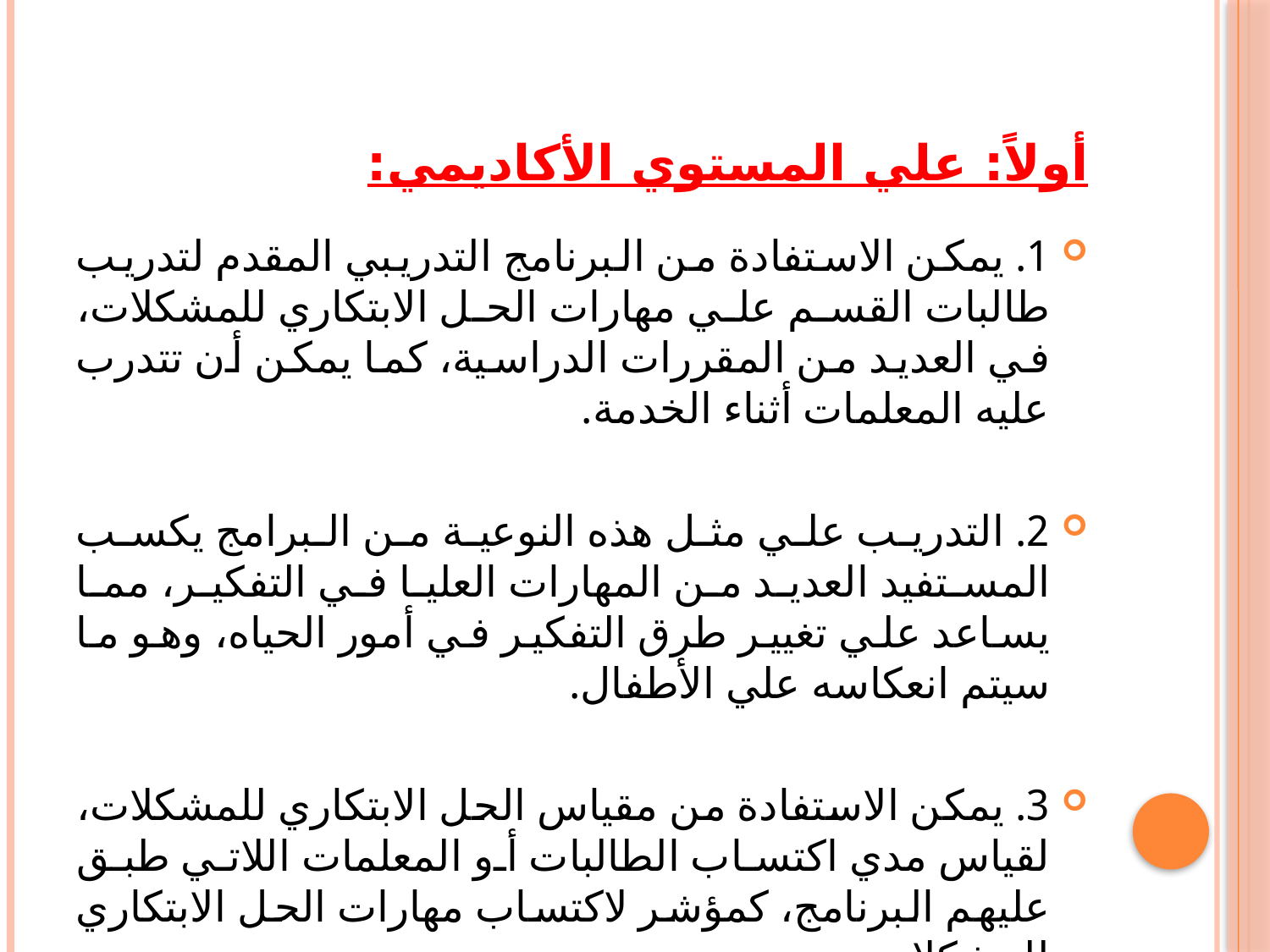

# أولاً: علي المستوي الأكاديمي:
1. يمكن الاستفادة من البرنامج التدريبي المقدم لتدريب طالبات القسم علي مهارات الحل الابتكاري للمشكلات، في العديد من المقررات الدراسية، كما يمكن أن تتدرب عليه المعلمات أثناء الخدمة.

2. التدريب علي مثل هذه النوعية من البرامج يكسب المستفيد العديد من المهارات العليا في التفكير، مما يساعد علي تغيير طرق التفكير في أمور الحياه، وهو ما سيتم انعكاسه علي الأطفال.

3. يمكن الاستفادة من مقياس الحل الابتكاري للمشكلات، لقياس مدي اكتساب الطالبات أو المعلمات اللاتي طبق عليهم البرنامج، كمؤشر لاكتساب مهارات الحل الابتكاري للمشكلات.